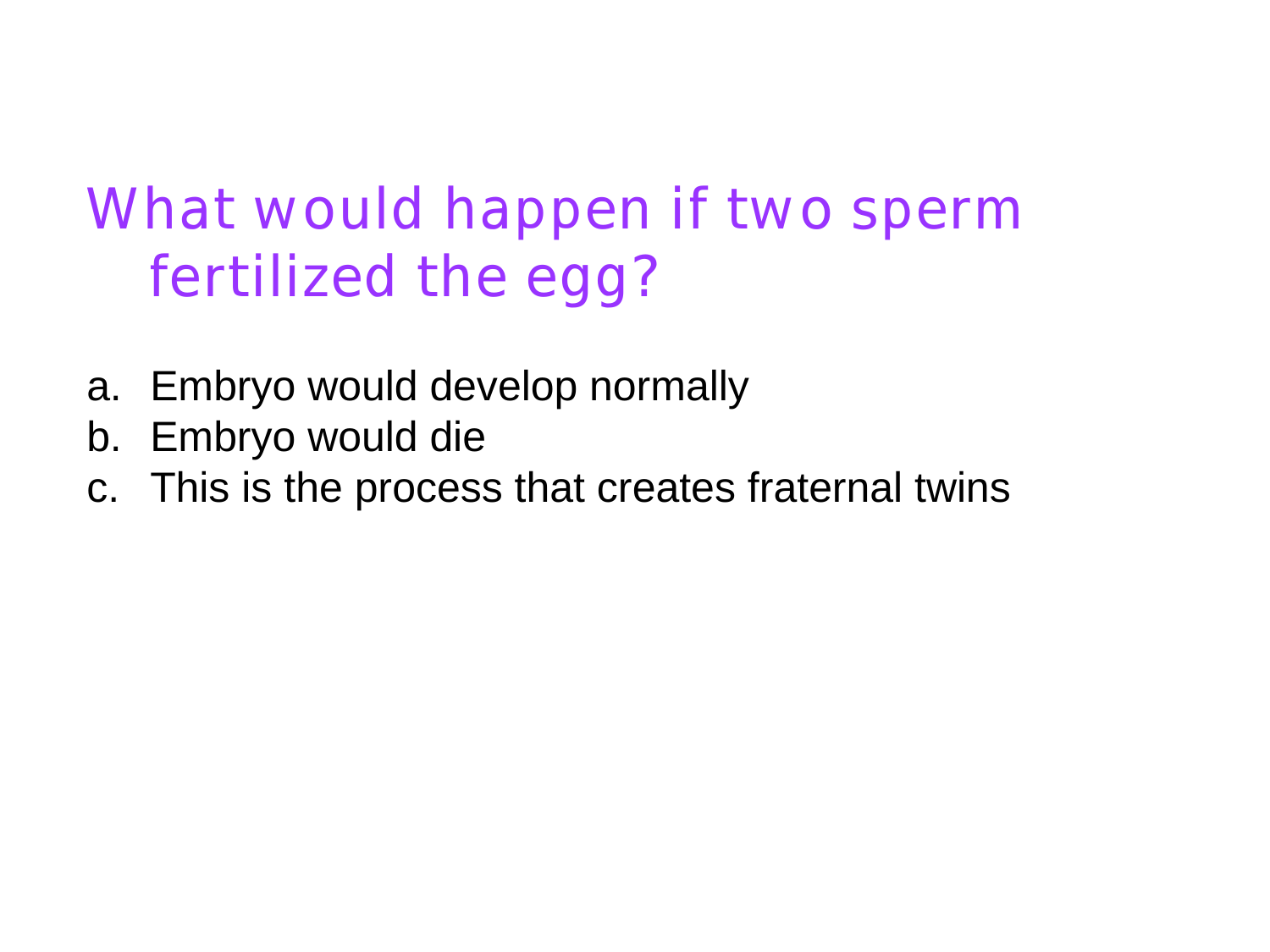

What would happen if two sperm fertilized the egg?

Embryo would develop normally
Embryo would die
This is the process that creates fraternal twins